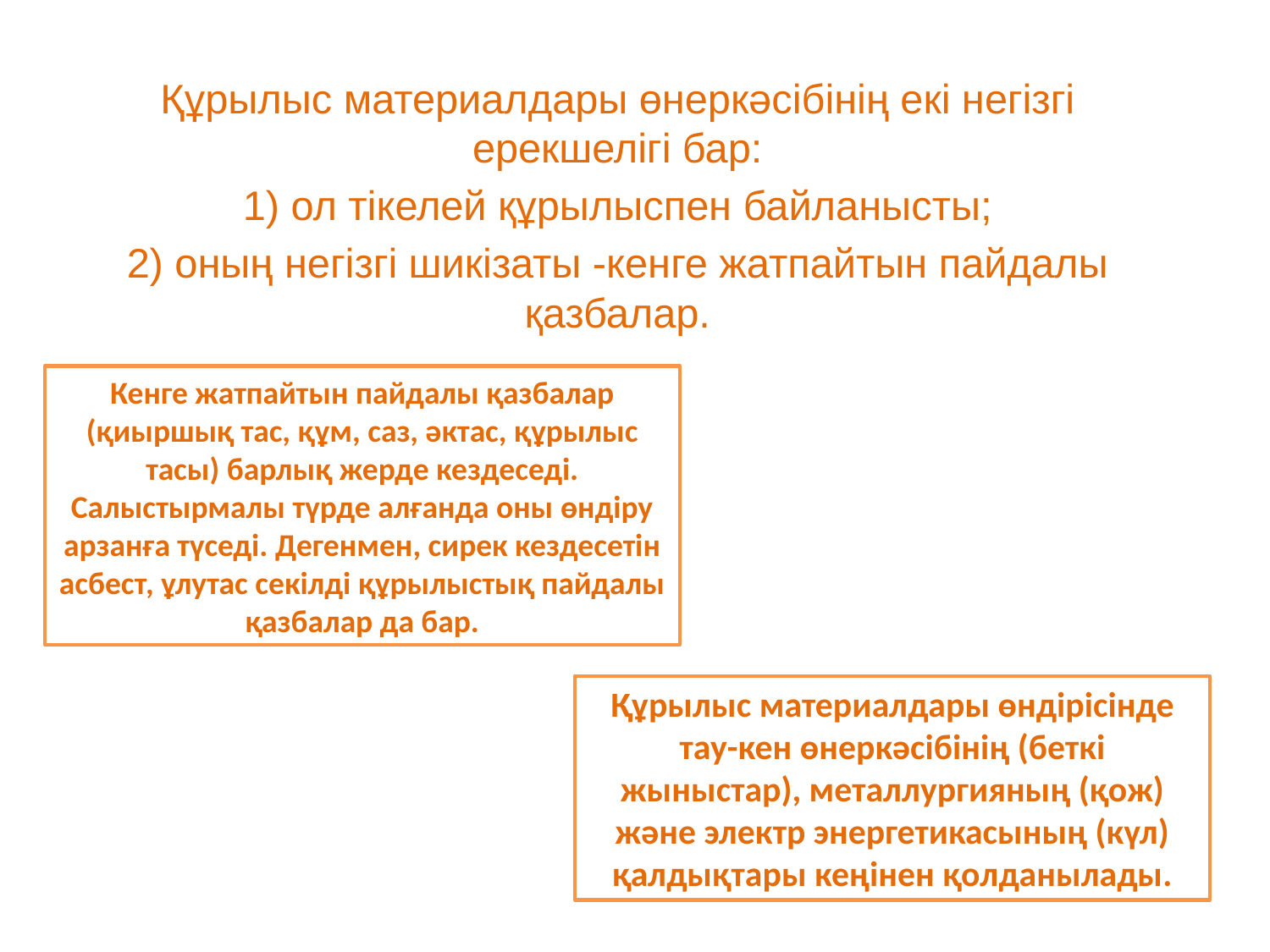

Құрылыс материалдары өнеркәсібінің екі негізгі ерекшелігі бар:
 1) ол тікелей құрылыспен байланысты;
2) оның негізгі шикізаты -кенге жатпайтын пайдалы қазбалар.
Кенге жатпайтын пайдалы қазбалар (қиыршық тас, құм, саз, әктас, құрылыс тасы) барлық жерде кездеседі. Салыстырмалы түрде алғанда оны өндіру арзанға түседі. Дегенмен, сирек кездесетін асбест, ұлутас секілді құрылыстық пайдалы қазбалар да бар.
Құрылыс материалдары өндірісінде тау-кен өнеркәсібінің (беткі жыныстар), металлургияның (қож) және электр энергетикасының (күл) қалдықтары кеңінен қолданылады.